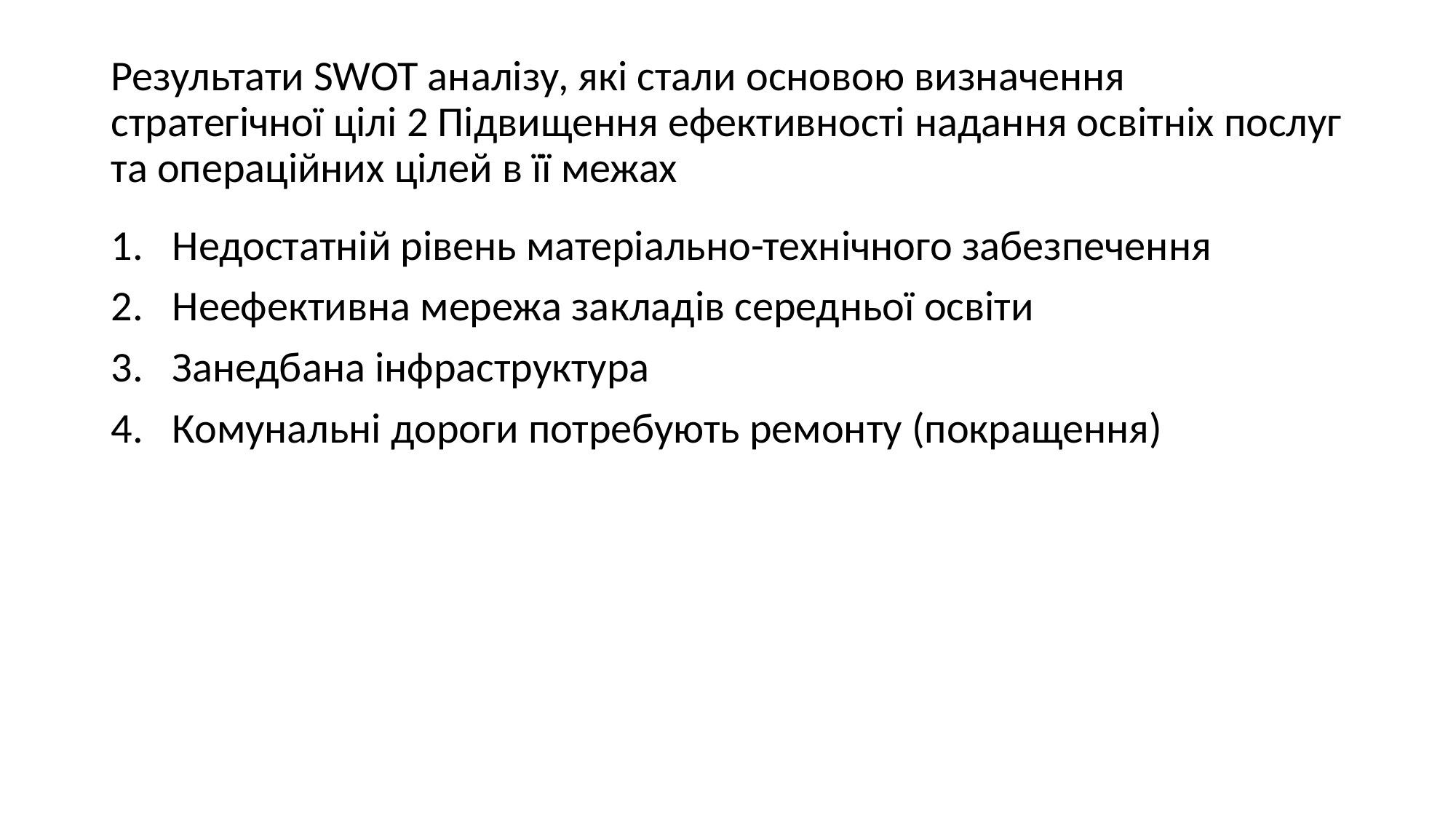

# Результати SWOT аналізу, які стали основою визначення стратегічної цілі 2 Підвищення ефективності надання освітніх послуг та операційних цілей в її межах
Недостатній рівень матеріально-технічного забезпечення
Неефективна мережа закладів середньої освіти
Занедбана інфраструктура
Комунальні дороги потребують ремонту (покращення)